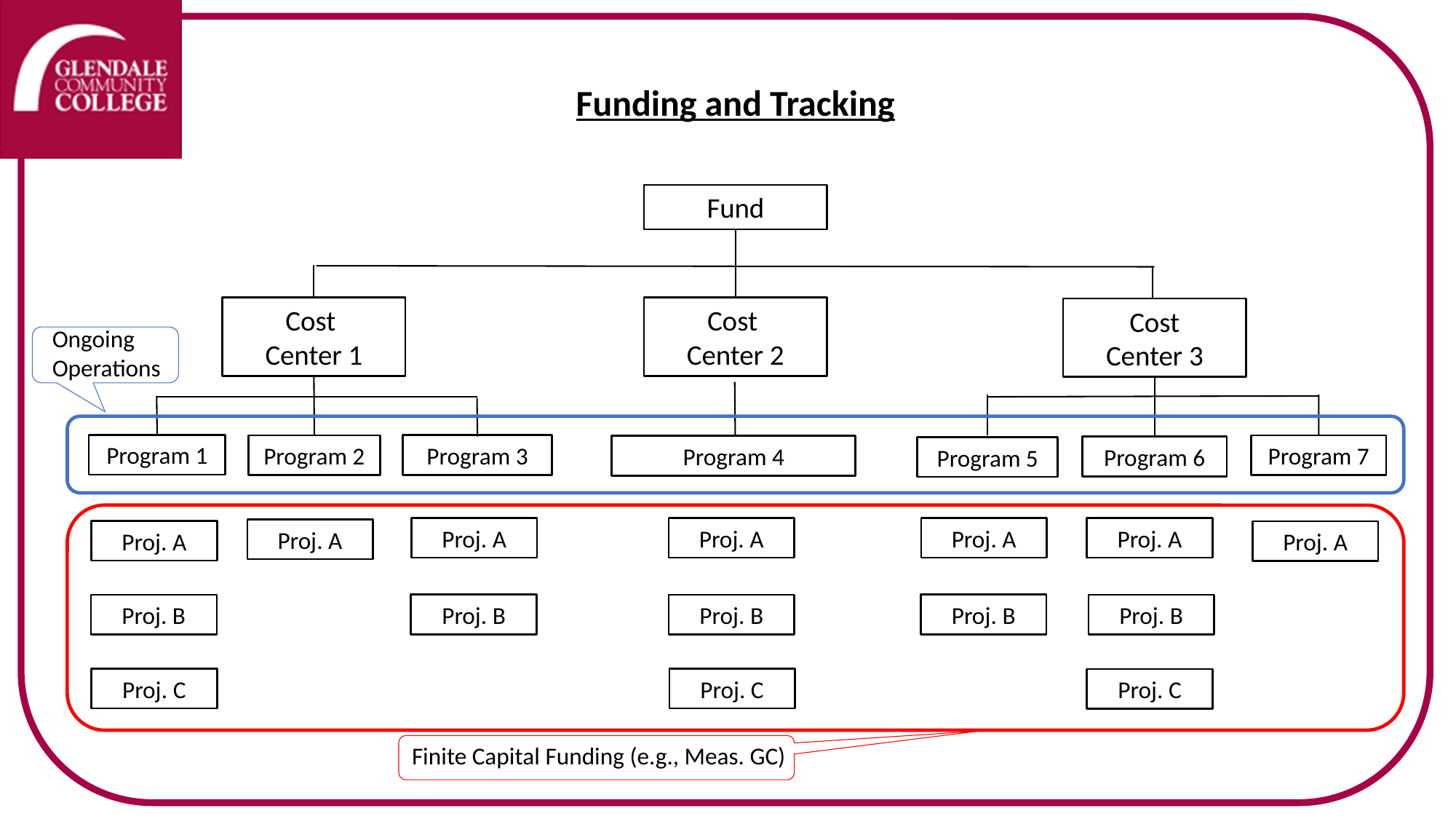

Funding and Tracking
Fund
Cost
Center 1
Cost
Center 2
Cost
Center 3
Ongoing
Operations

Program 1
Program 3
Program 2
Program 7
Program 4
Program 6
Program 5

Proj. A
Proj. A
Proj. A
Proj. A
Proj. A
Proj. A
Proj. A
Proj. B
Proj. B
Proj. B
Proj. B
Proj. B
Proj. C
Proj. C
Proj. C
Finite Capital Funding (e.g., Meas. GC)